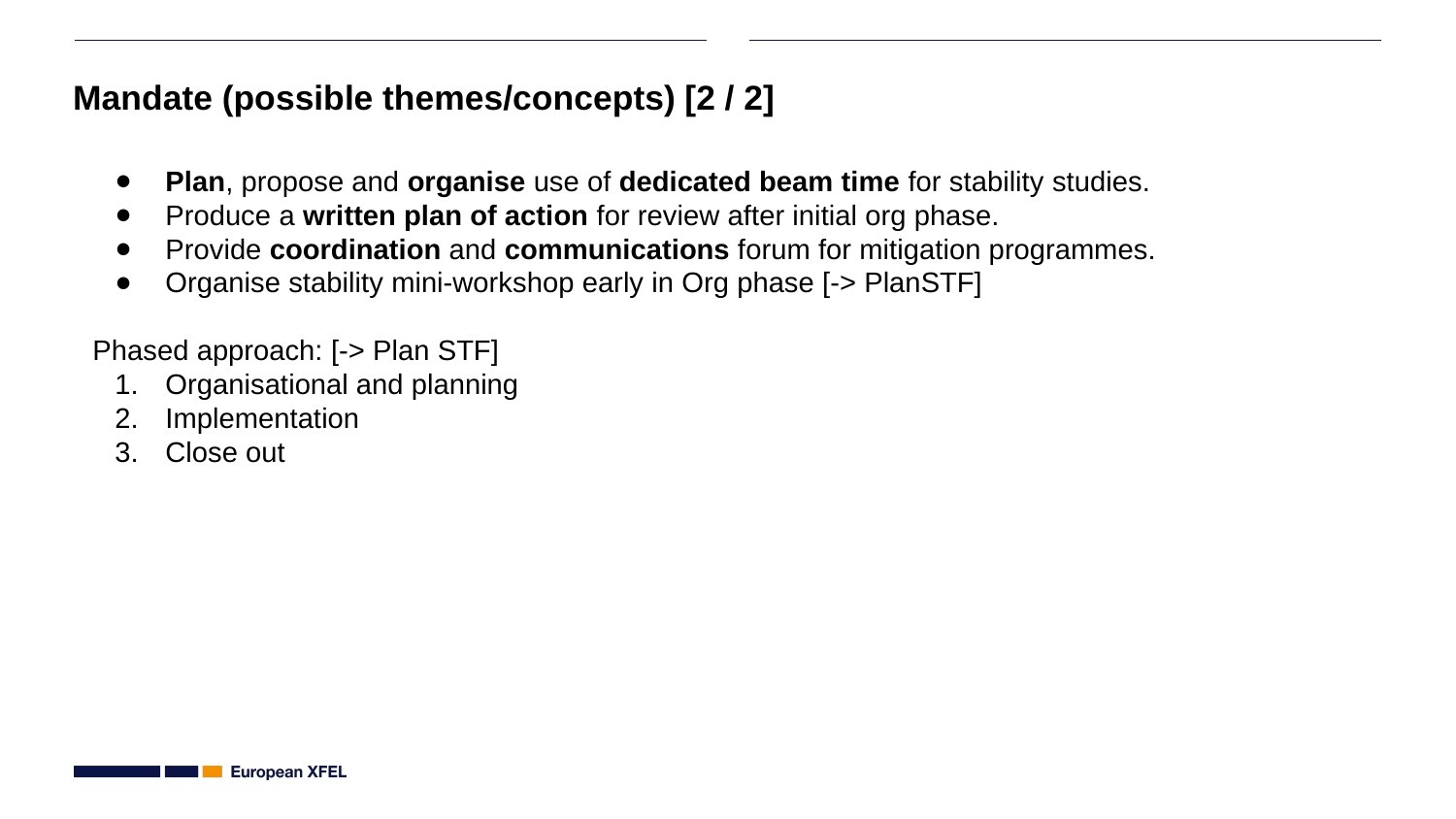

# Mandate (possible themes/concepts) [2 / 2]
Plan, propose and organise use of dedicated beam time for stability studies.
Produce a written plan of action for review after initial org phase.
Provide coordination and communications forum for mitigation programmes.
Organise stability mini-workshop early in Org phase [-> PlanSTF]

Phased approach: [-> Plan STF]
Organisational and planning
Implementation
Close out